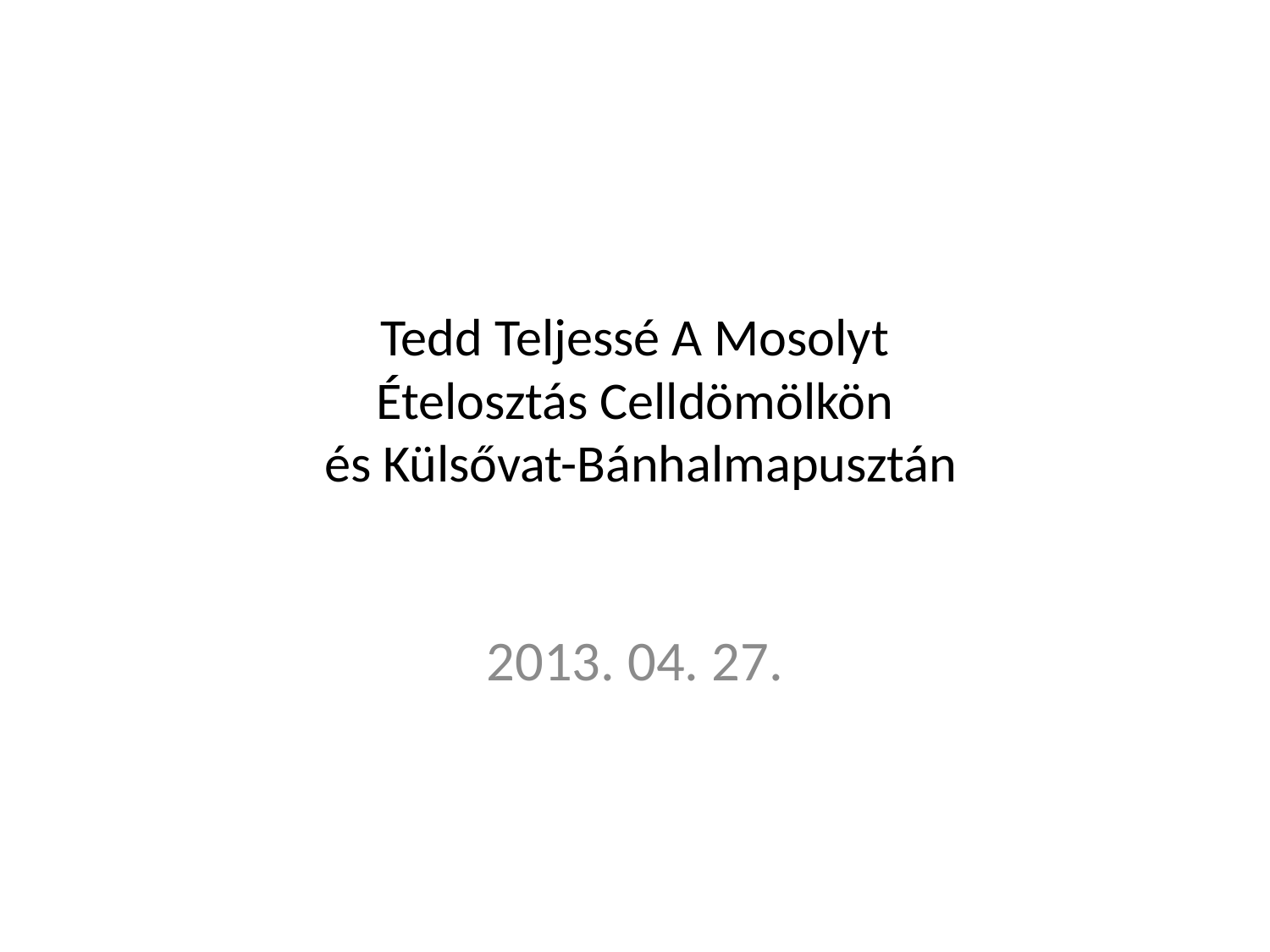

# Tedd Teljessé A Mosolyt Ételosztás Celldömölkön és Külsővat-Bánhalmapusztán

2013. 04. 27.